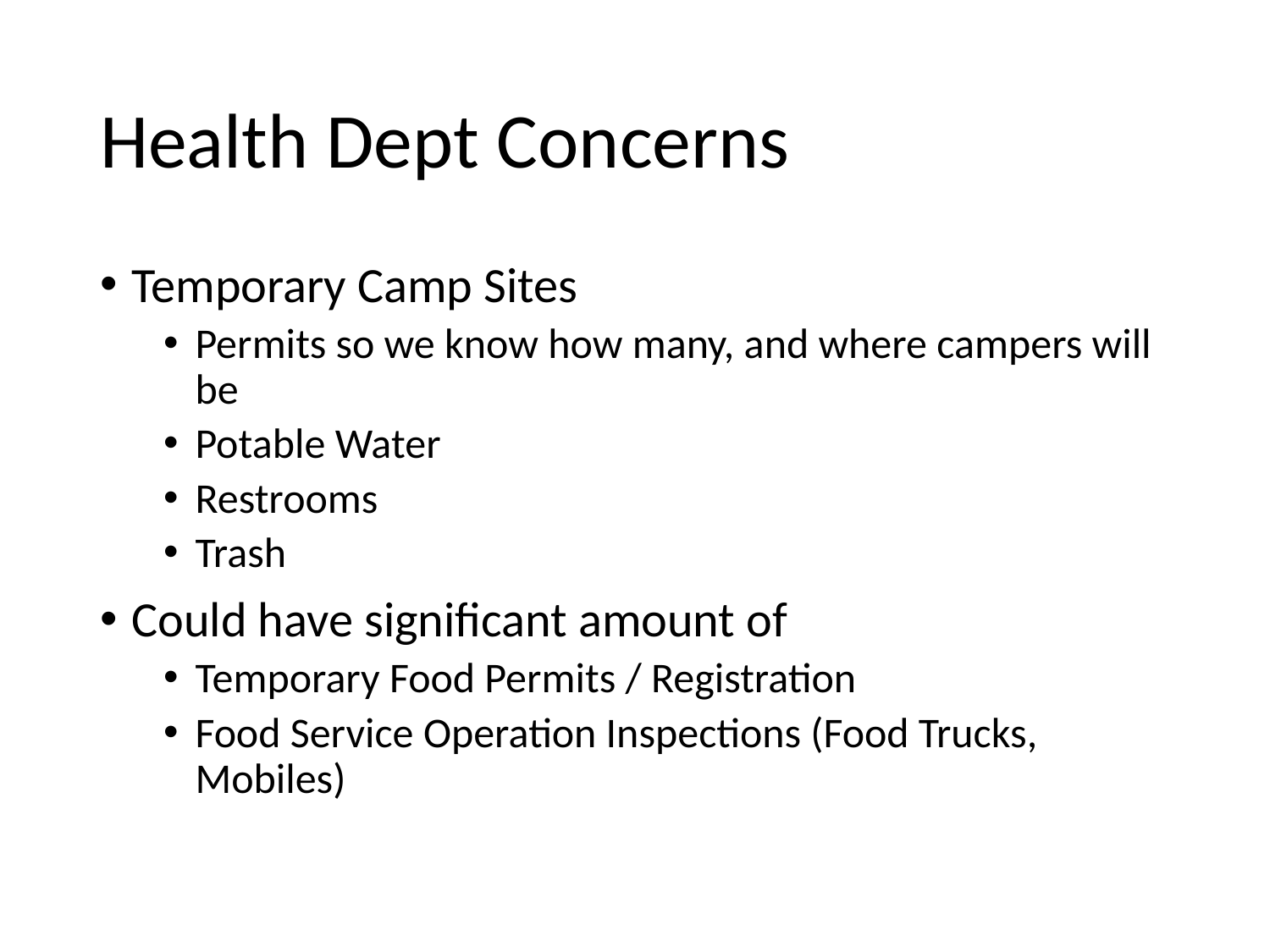

# Health Dept Concerns
Temporary Camp Sites
Permits so we know how many, and where campers will be
Potable Water
Restrooms
Trash
Could have significant amount of
Temporary Food Permits / Registration
Food Service Operation Inspections (Food Trucks, Mobiles)